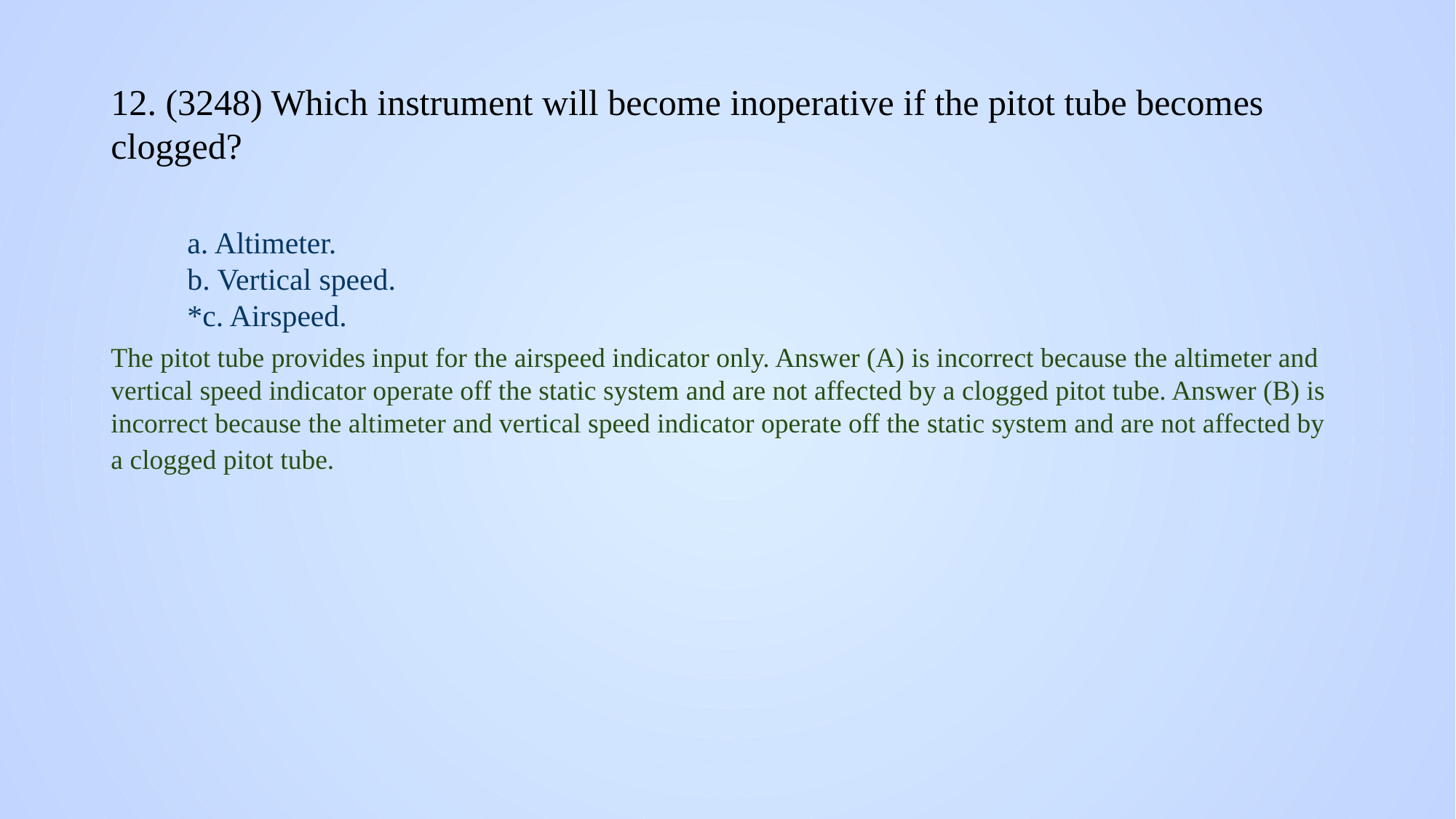

# 12. (3248) Which instrument will become inoperative if the pitot tube becomes clogged?
a. Altimeter.
b. Vertical speed.
*c. Airspeed.
The pitot tube provides input for the airspeed indicator only. Answer (A) is incorrect because the altimeter and vertical speed indicator operate off the static system and are not affected by a clogged pitot tube. Answer (B) is incorrect because the altimeter and vertical speed indicator operate off the static system and are not affected by a clogged pitot tube.